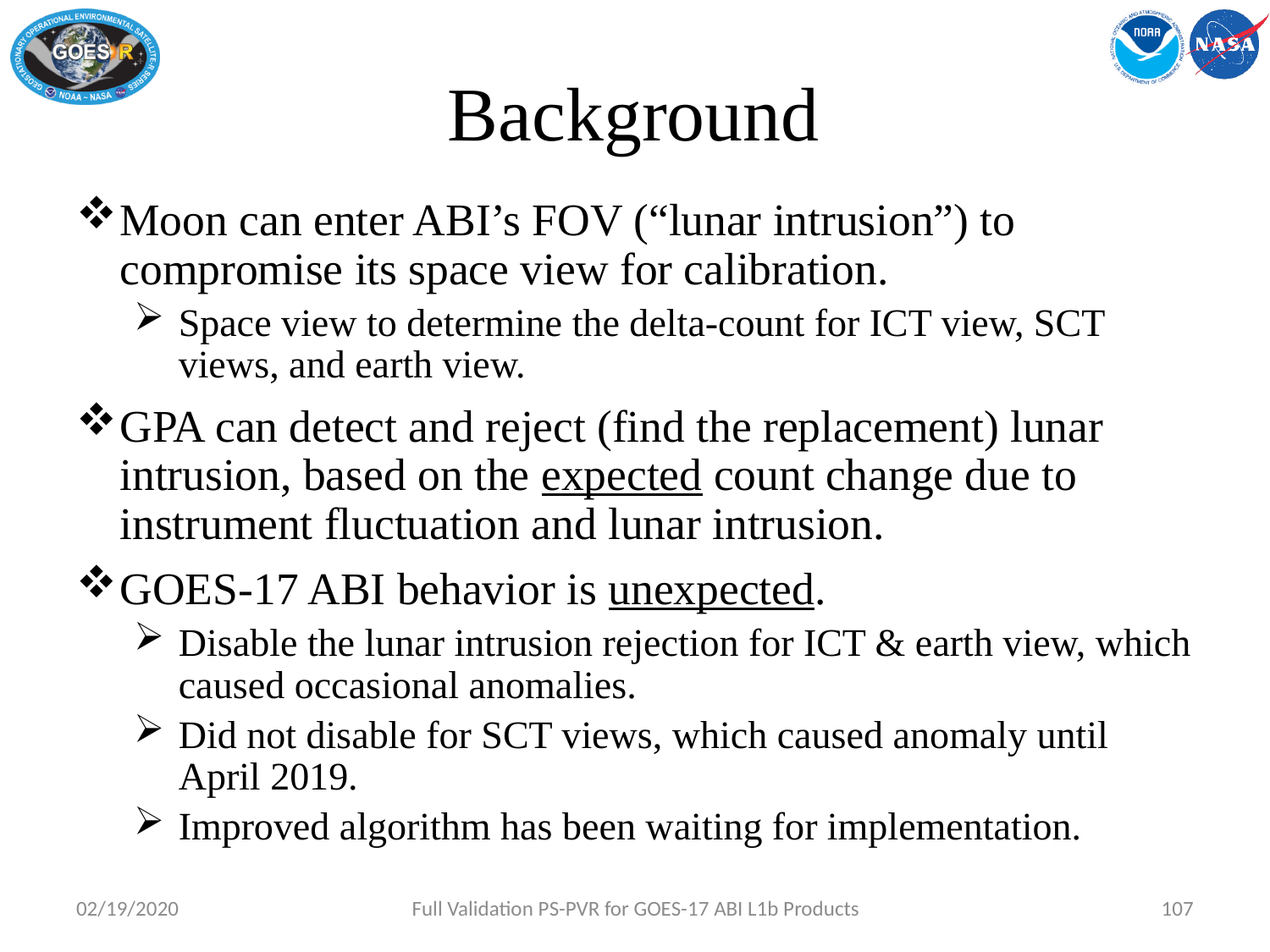

# Background
Moon can enter ABI’s FOV (“lunar intrusion”) to compromise its space view for calibration.
Space view to determine the delta-count for ICT view, SCT views, and earth view.
GPA can detect and reject (find the replacement) lunar intrusion, based on the expected count change due to instrument fluctuation and lunar intrusion.
GOES-17 ABI behavior is unexpected.
Disable the lunar intrusion rejection for ICT & earth view, which caused occasional anomalies.
Did not disable for SCT views, which caused anomaly until April 2019.
Improved algorithm has been waiting for implementation.
02/19/2020
Full Validation PS-PVR for GOES-17 ABI L1b Products
107